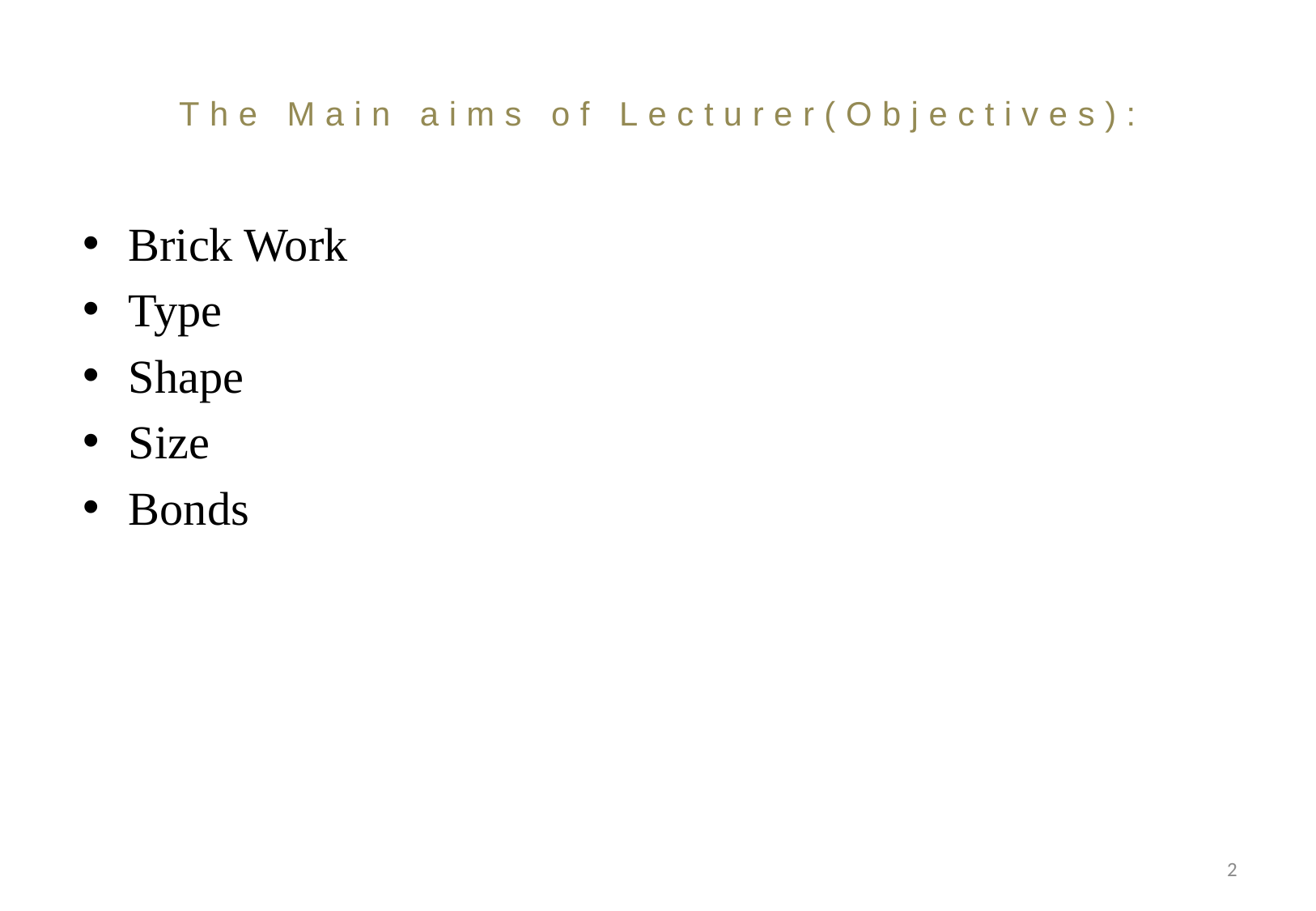

# The Main aims of Lecturer(Objectives):

Brick Work
Type
Shape
Size
Bonds

2